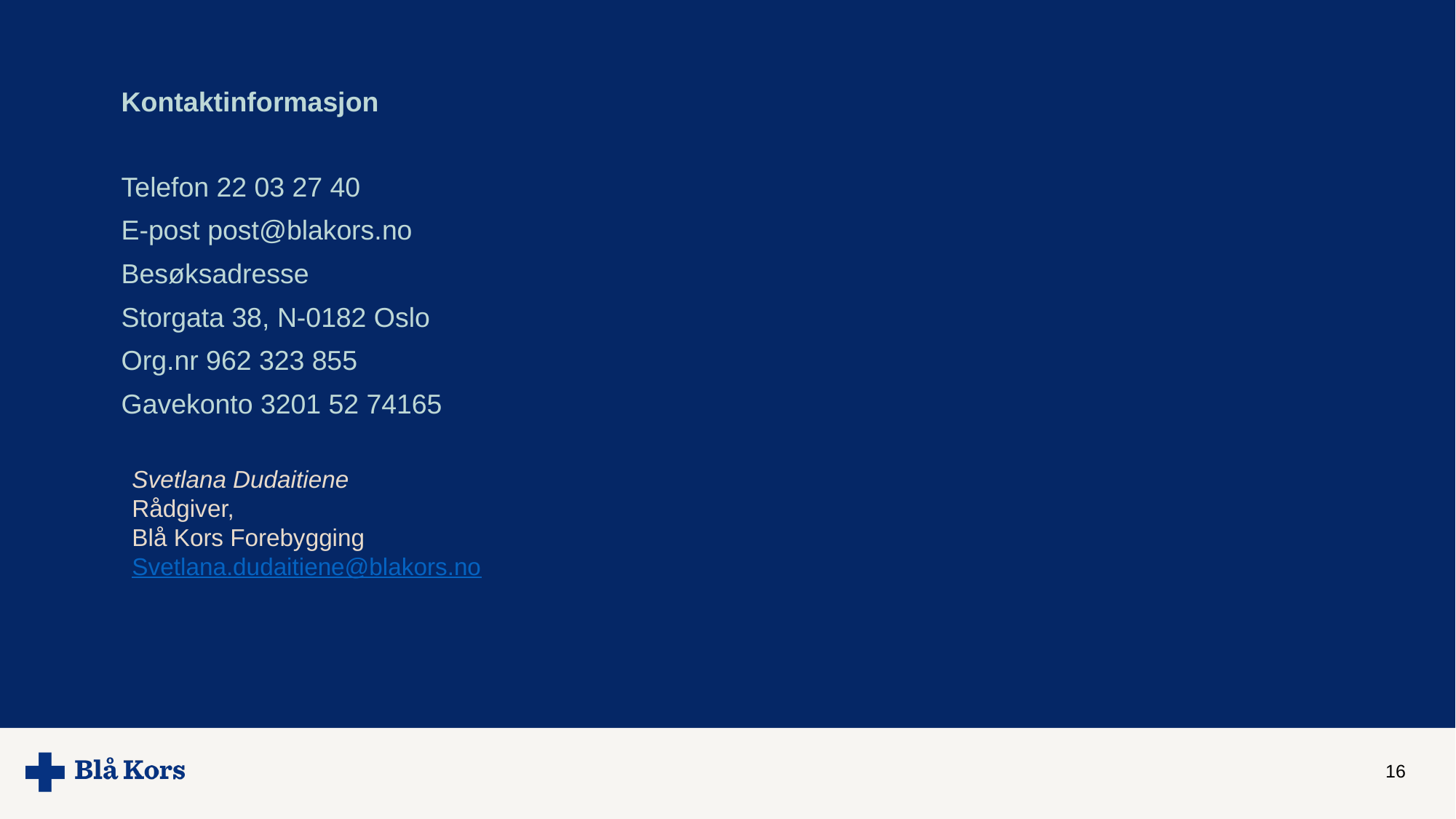

# Kontaktinformasjon
Telefon 22 03 27 40
E-post post@blakors.no
Besøksadresse
Storgata 38, N-0182 Oslo
Org.nr 962 323 855
Gavekonto 3201 52 74165

Svetlana Dudaitiene
Rådgiver,
Blå Kors Forebygging
Svetlana.dudaitiene@blakors.no
16